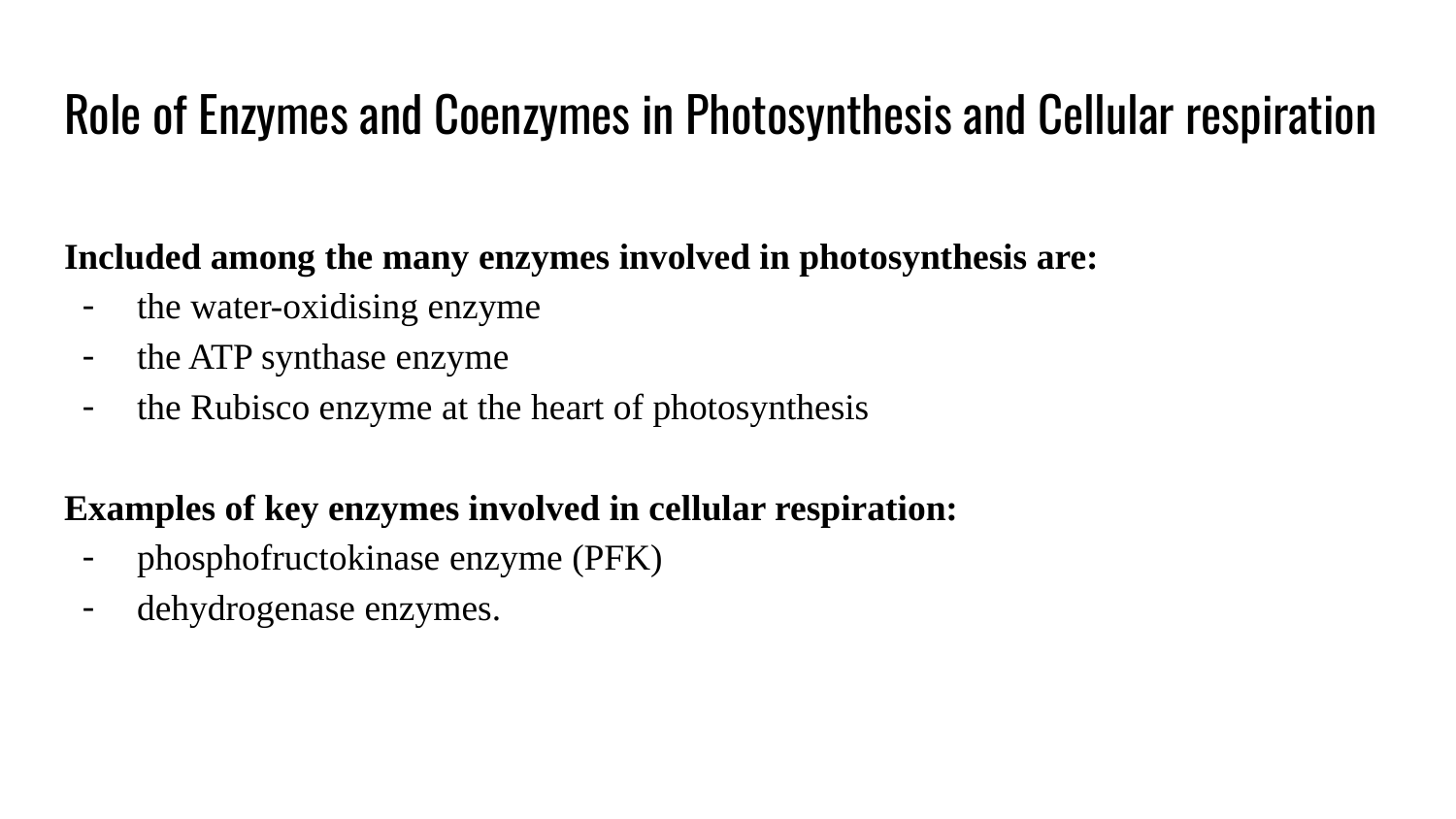

# Role of Enzymes and Coenzymes in Photosynthesis and Cellular respiration
Included among the many enzymes involved in photosynthesis are:
the water-oxidising enzyme
the ATP synthase enzyme
the Rubisco enzyme at the heart of photosynthesis

Examples of key enzymes involved in cellular respiration:
phosphofructokinase enzyme (PFK)
dehydrogenase enzymes.